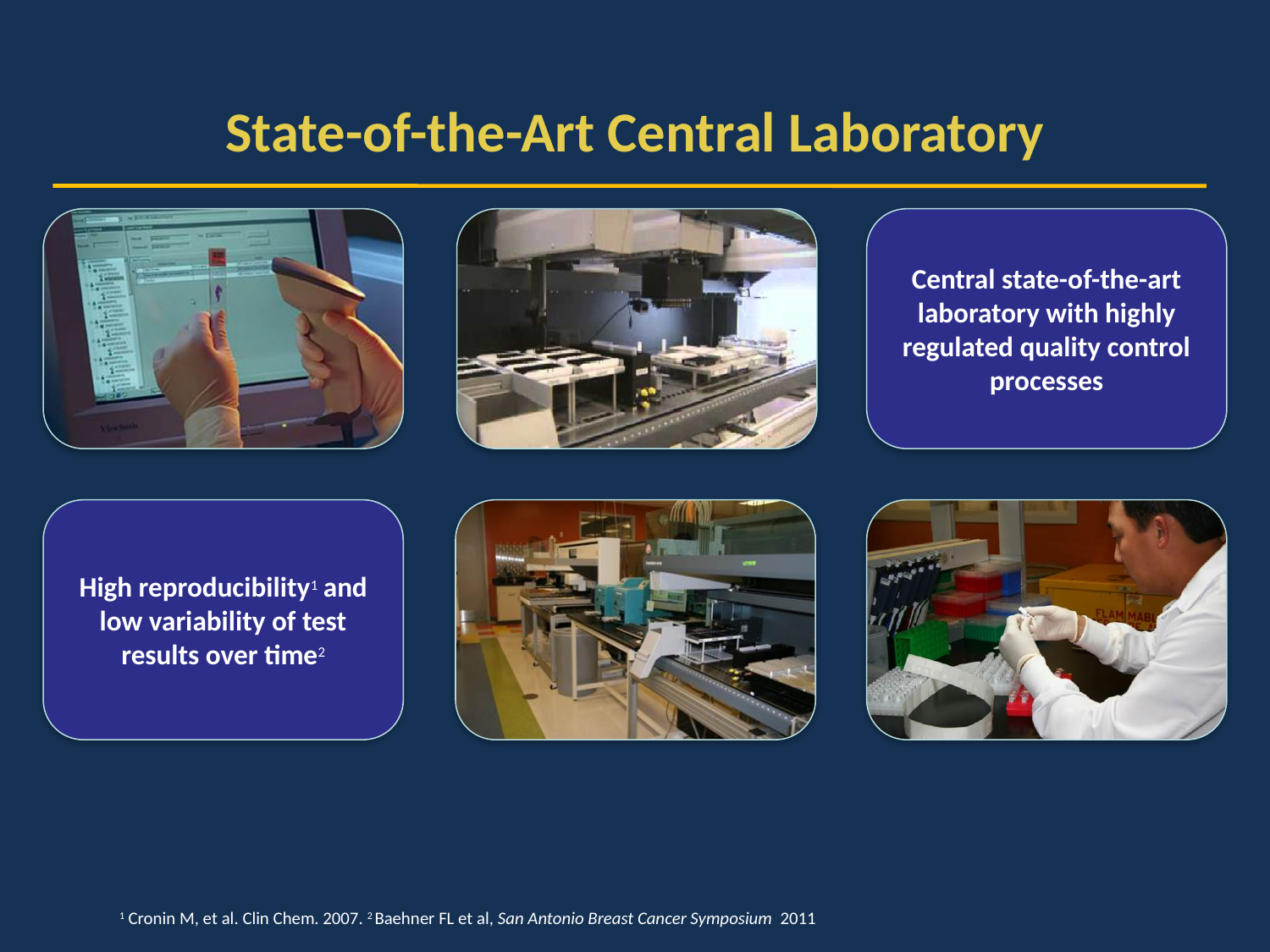

# State-of-the-Art Central Laboratory

Central state-of-the-art laboratory with highly regulated quality control processes
High reproducibility1 and low variability of test results over time2

1 Cronin M, et al. Clin Chem. 2007. 2 Baehner FL et al, San Antonio Breast Cancer Symposium  2011